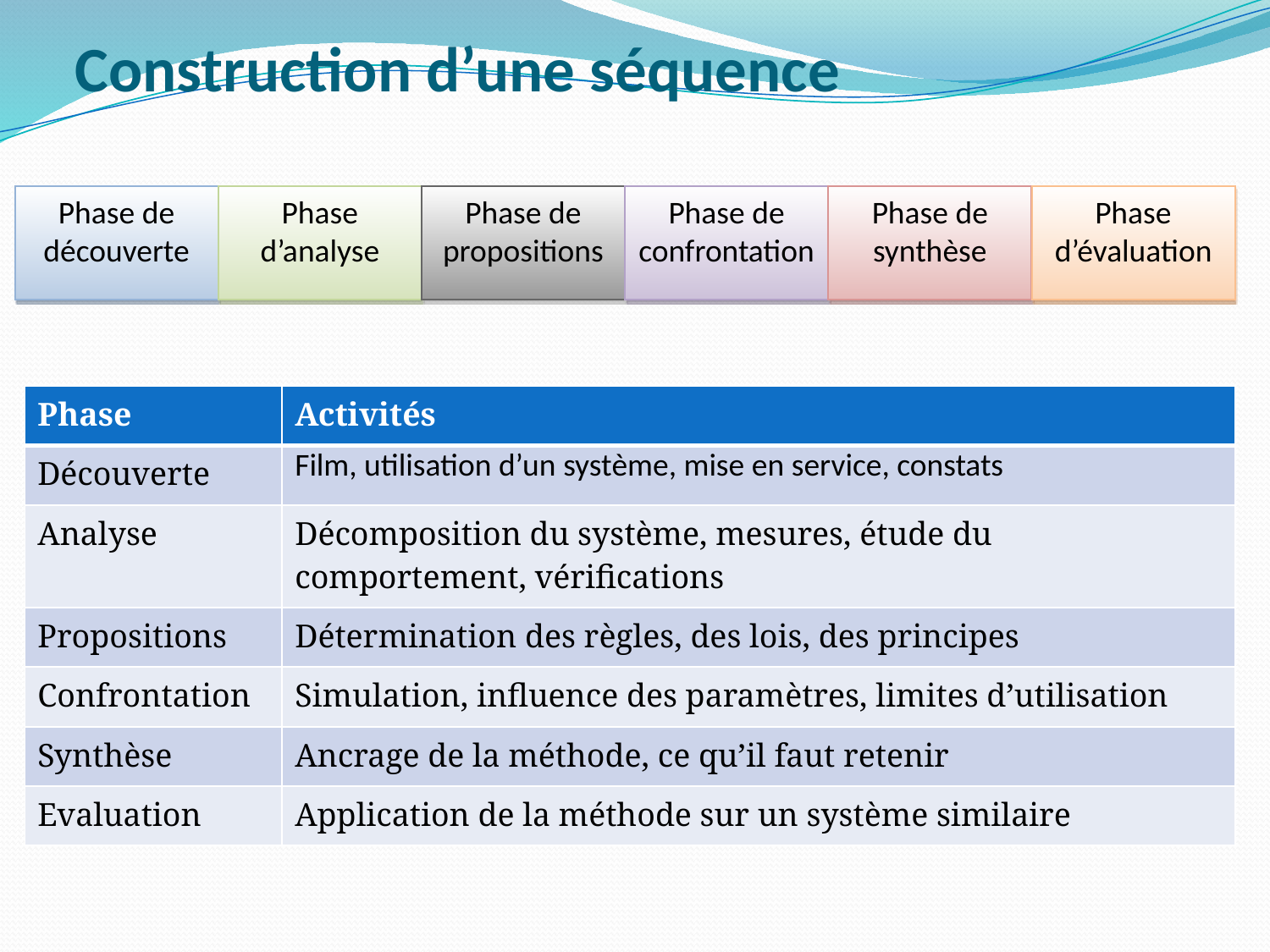

# Construction d’une séquence
Phase de découverte
Phase d’analyse
Phase de propositions
Phase de confrontation
Phase de synthèse
Phase d’évaluation
| Phase | Activités |
| --- | --- |
| Découverte | Film, utilisation d’un système, mise en service, constats |
| Analyse | Décomposition du système, mesures, étude du comportement, vérifications |
| Propositions | Détermination des règles, des lois, des principes |
| Confrontation | Simulation, influence des paramètres, limites d’utilisation |
| Synthèse | Ancrage de la méthode, ce qu’il faut retenir |
| Evaluation | Application de la méthode sur un système similaire |